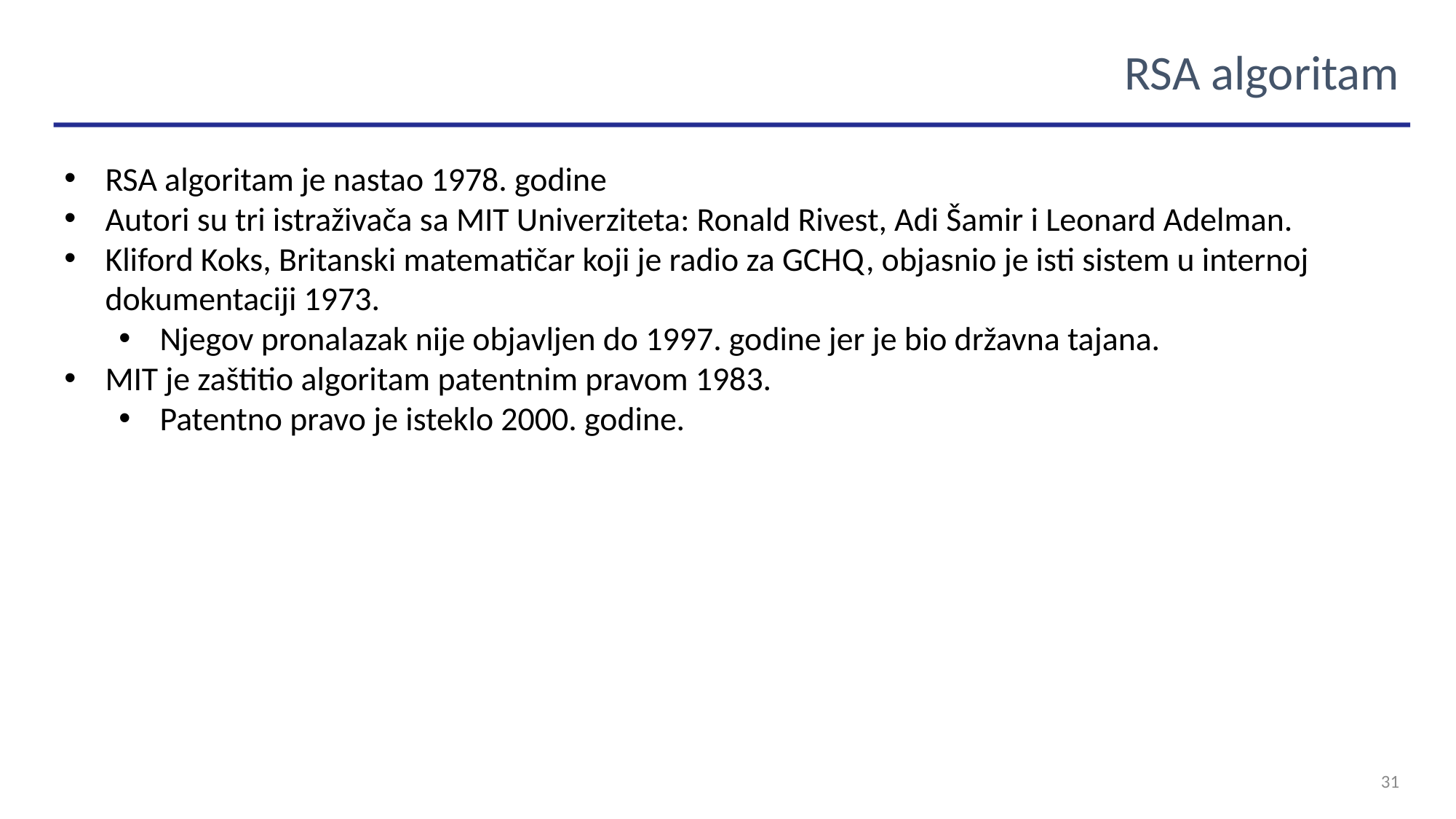

RSA algoritam

RSA algoritam je nastao 1978. godine
Autori su tri istraživača sa MIT Univerziteta: Ronald Rivest, Adi Šamir i Leonard Adelman.
Kliford Koks, Britanski matematičar koji je radio za GCHQ, objasnio je isti sistem u internoj dokumentaciji 1973.
Njegov pronalazak nije objavljen do 1997. godine jer je bio državna tajana.
MIT je zaštitio algoritam patentnim pravom 1983.
Patentno pravo je isteklo 2000. godine.

31